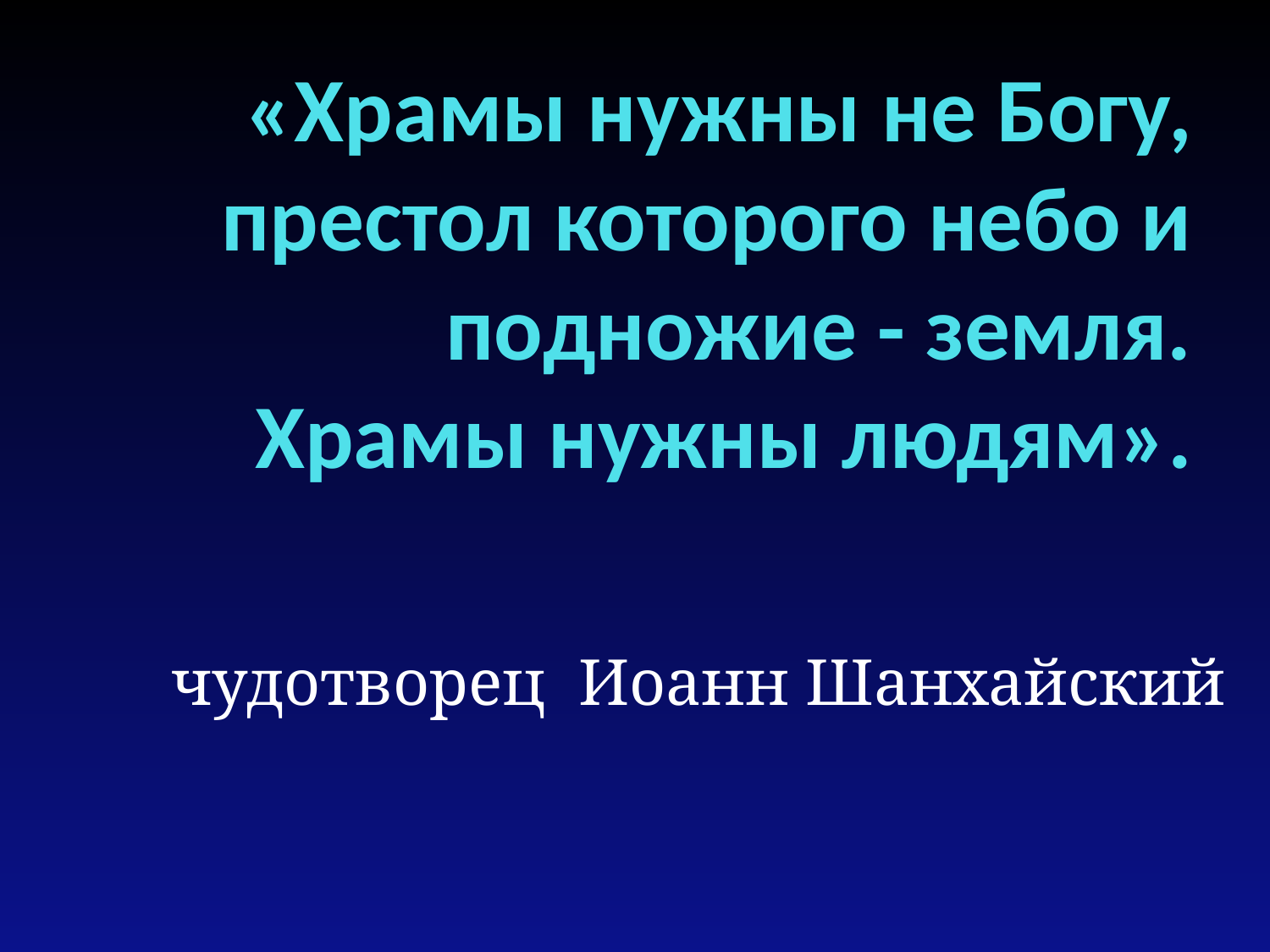

# «Храмы нужны не Богу, престол которого небо и подножие - земля. Храмы нужны людям».
чудотворец  Иоанн Шанхайский